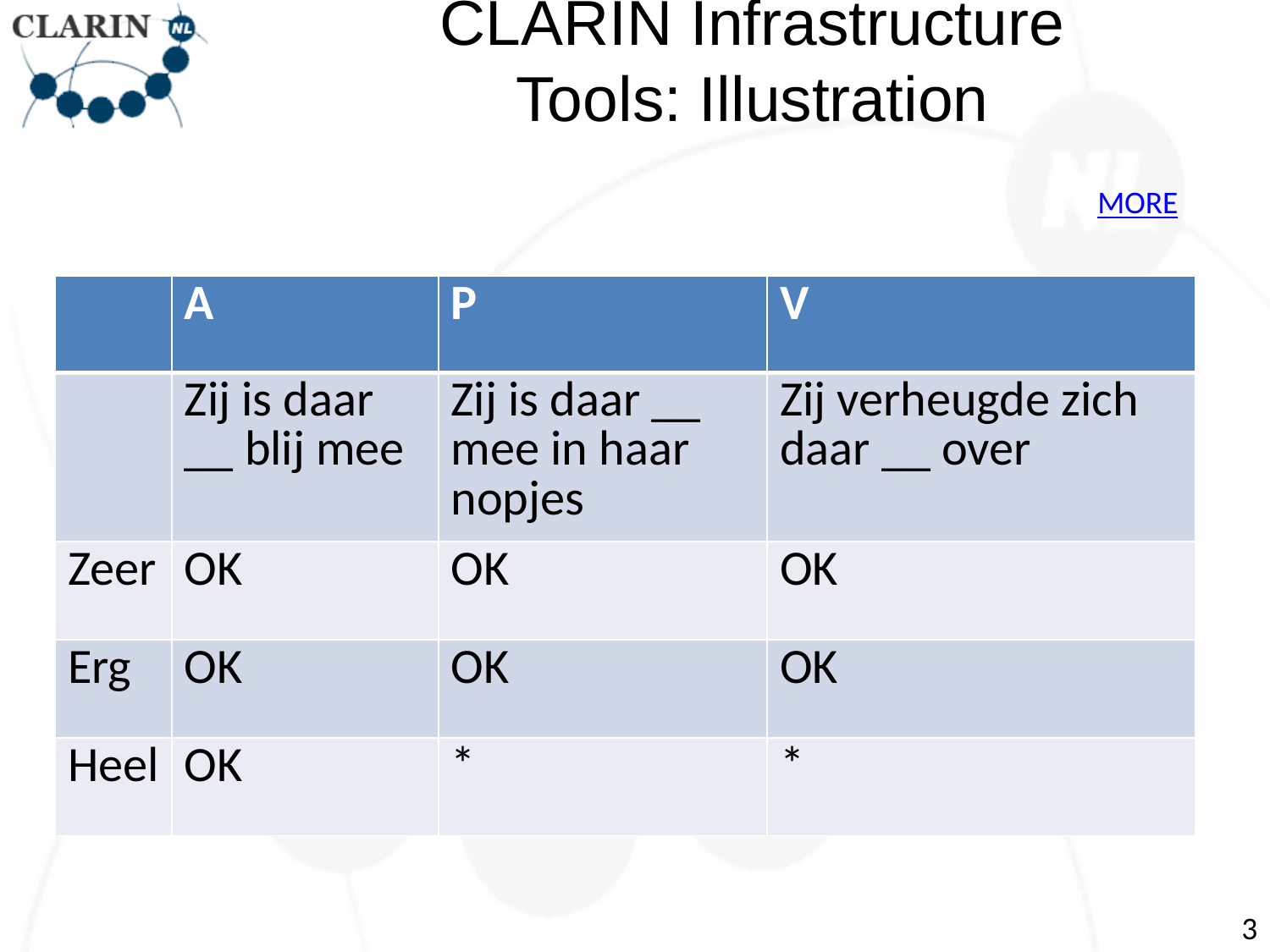

# CLARIN Infrastructure Tools: Illustration
MORE

|  | A | P | V |
| --- | --- | --- | --- |
|  | Zij is daar \_\_ blij mee | Zij is daar \_\_ mee in haar nopjes | Zij verheugde zich daar \_\_ over |
| Zeer | OK | OK | OK |
| Erg | OK | OK | OK |
| Heel | OK | \* | \* |
3